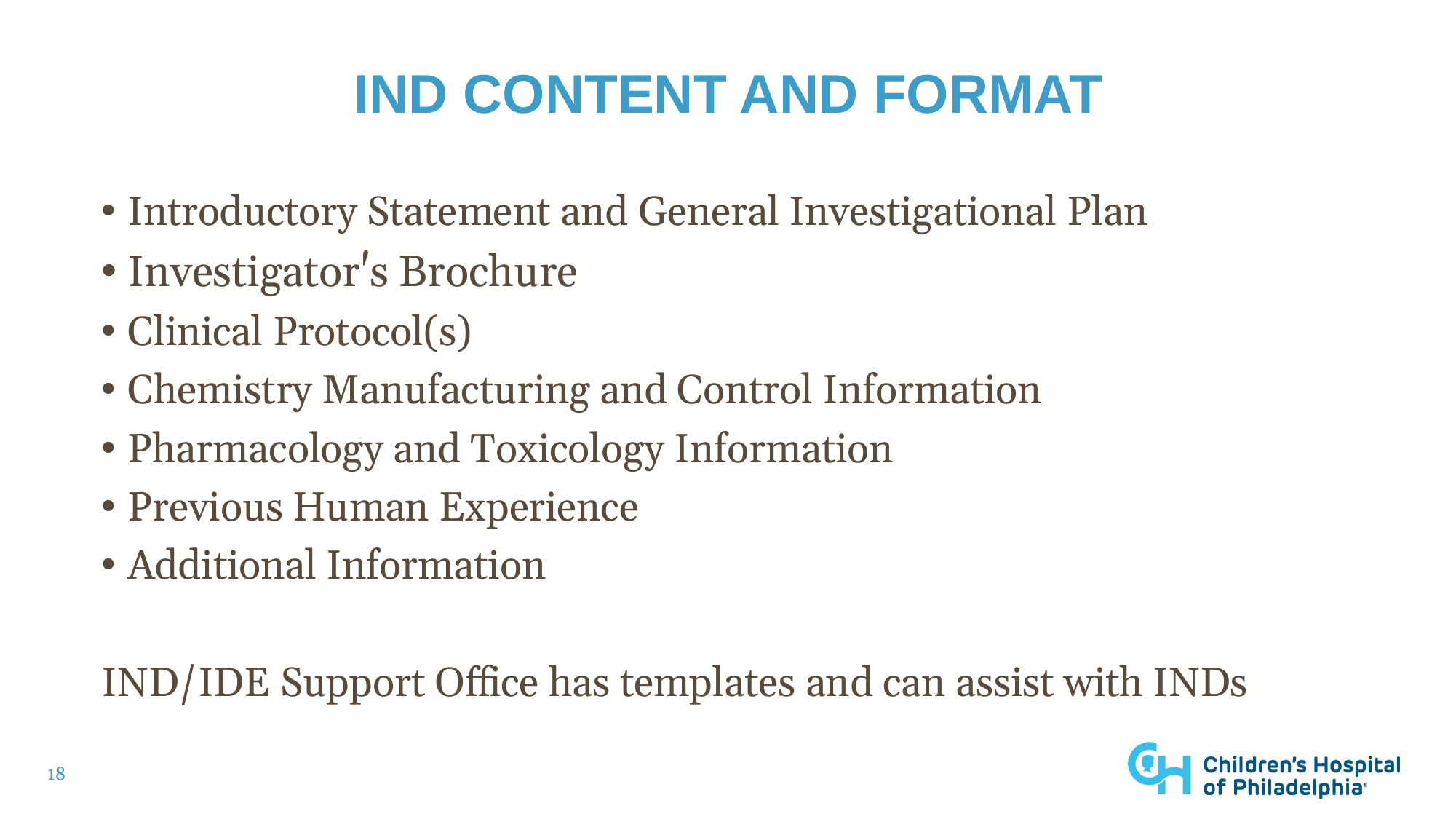

# Ind content and format
Introductory Statement and General Investigational Plan
Investigator's Brochure
Clinical Protocol(s)
Chemistry Manufacturing and Control Information
Pharmacology and Toxicology Information
Previous Human Experience
Additional Information

IND/IDE Support Office has templates and can assist with INDs